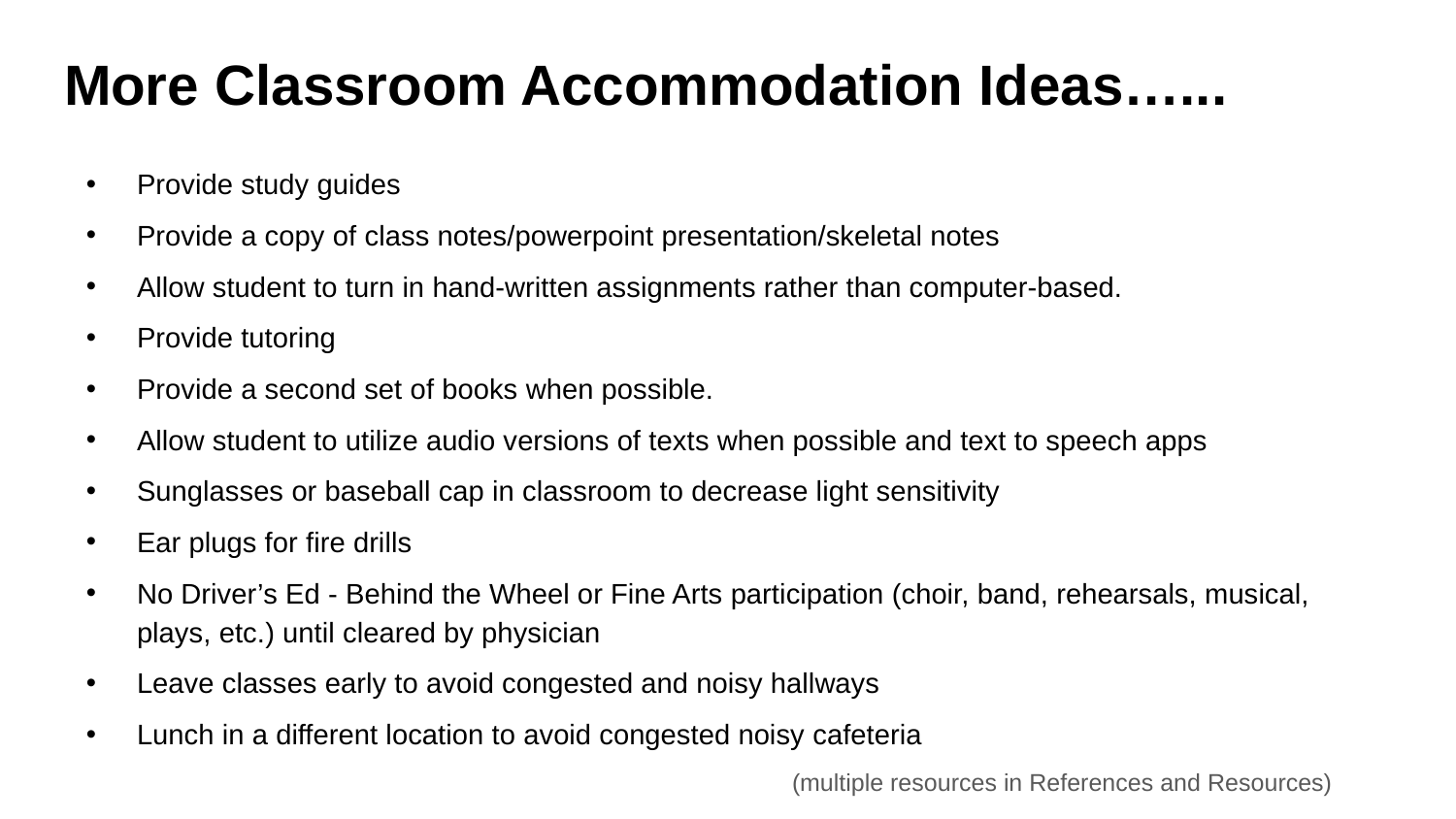

# More Classroom Accommodation Ideas…...
Provide study guides
Provide a copy of class notes/powerpoint presentation/skeletal notes
Allow student to turn in hand-written assignments rather than computer-based.
Provide tutoring
Provide a second set of books when possible.
Allow student to utilize audio versions of texts when possible and text to speech apps
Sunglasses or baseball cap in classroom to decrease light sensitivity
Ear plugs for fire drills
No Driver’s Ed - Behind the Wheel or Fine Arts participation (choir, band, rehearsals, musical, plays, etc.) until cleared by physician
Leave classes early to avoid congested and noisy hallways
Lunch in a different location to avoid congested noisy cafeteria
(multiple resources in References and Resources)